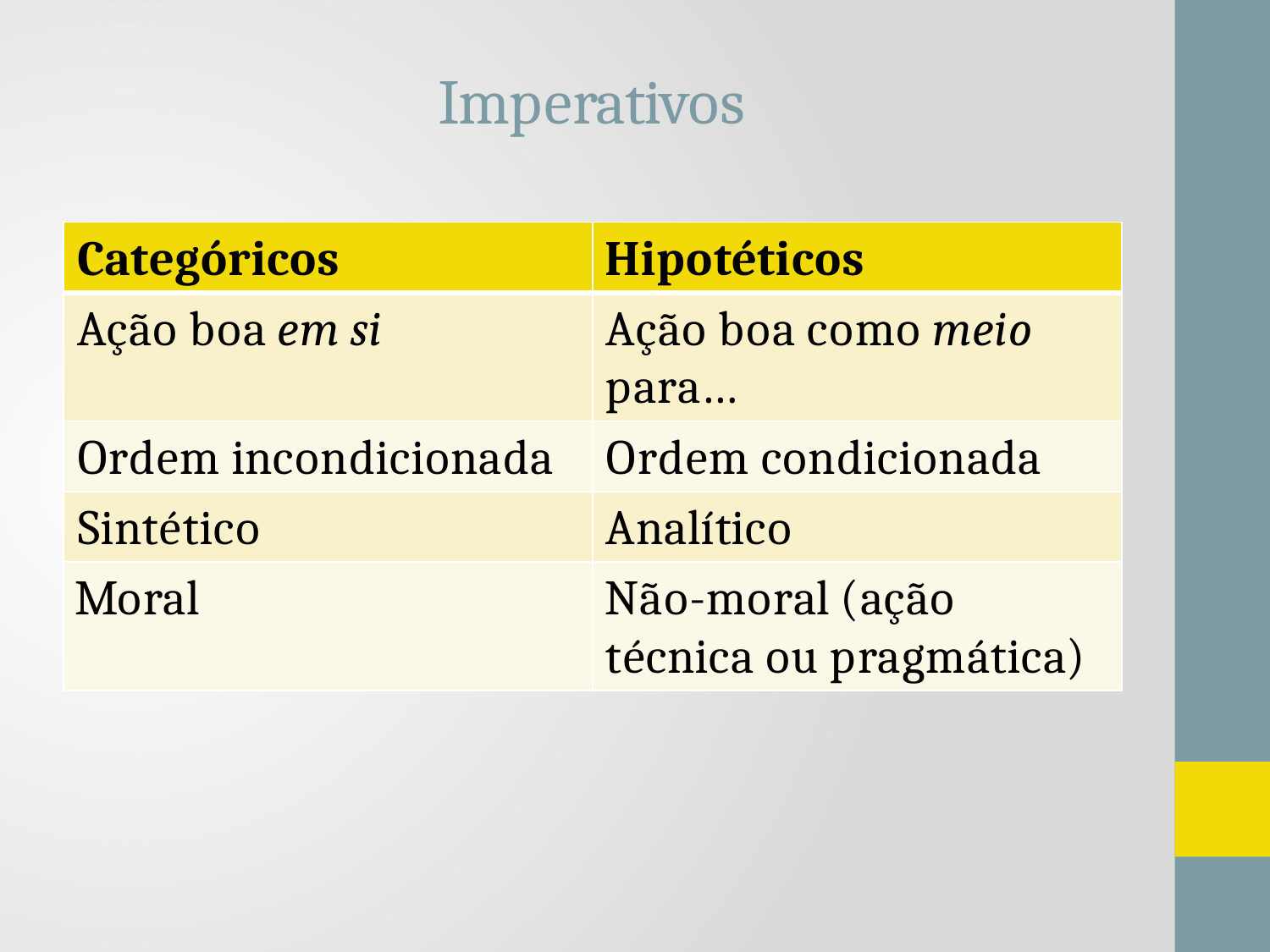

# Imperativos
| Categóricos | Hipotéticos |
| --- | --- |
| Ação boa em si | Ação boa como meio para… |
| Ordem incondicionada | Ordem condicionada |
| Sintético | Analítico |
| Moral | Não-moral (ação técnica ou pragmática) |